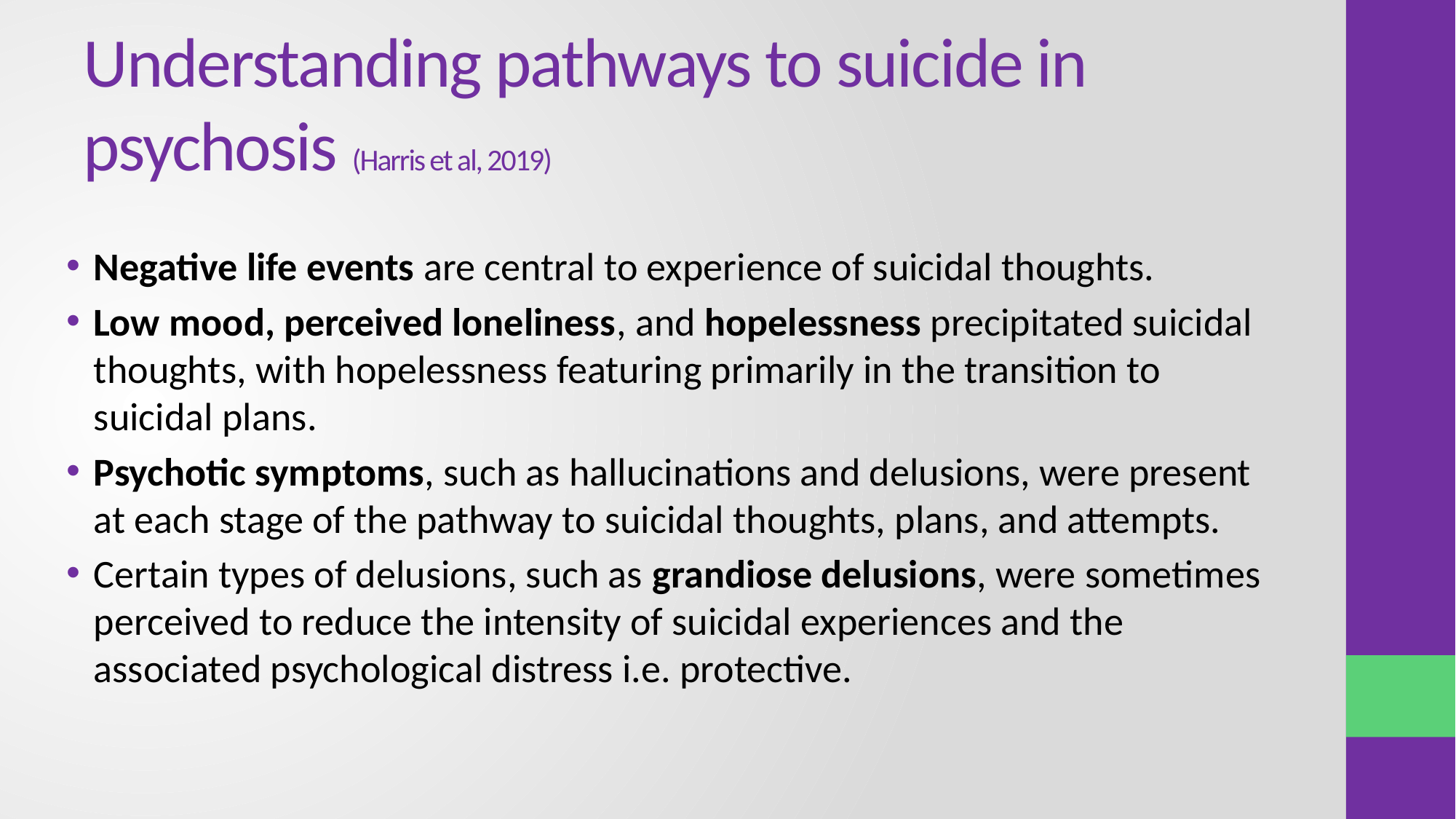

# Understanding pathways to suicide in psychosis (Harris et al, 2019)
Negative life events are central to experience of suicidal thoughts.
Low mood, perceived loneliness, and hopelessness precipitated suicidal thoughts, with hopelessness featuring primarily in the transition to suicidal plans.
Psychotic symptoms, such as hallucinations and delusions, were present at each stage of the pathway to suicidal thoughts, plans, and attempts.
Certain types of delusions, such as grandiose delusions, were sometimes perceived to reduce the intensity of suicidal experiences and the associated psychological distress i.e. protective.